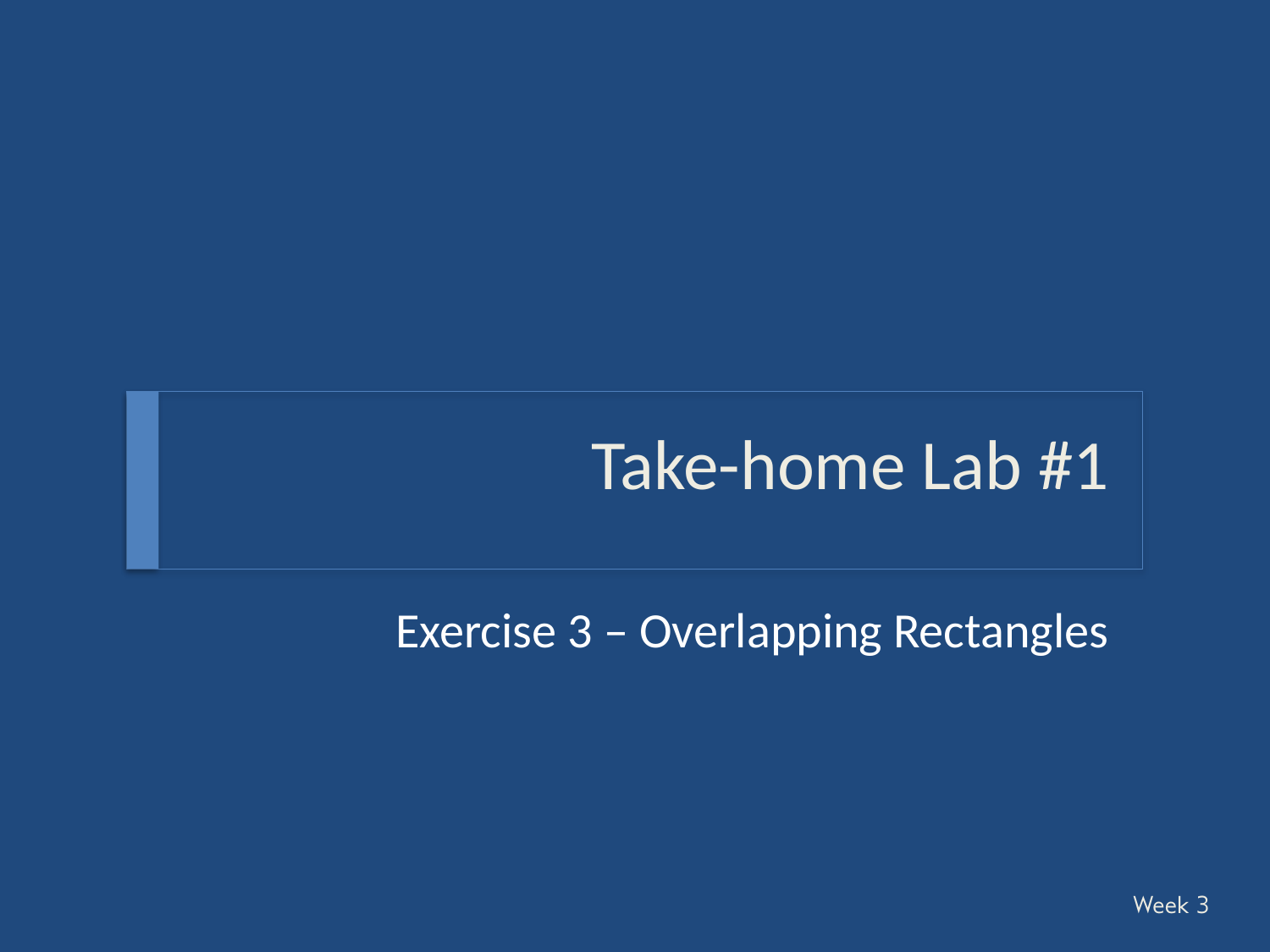

# Take-home Lab #1
Exercise 3 – Overlapping Rectangles
Week 3